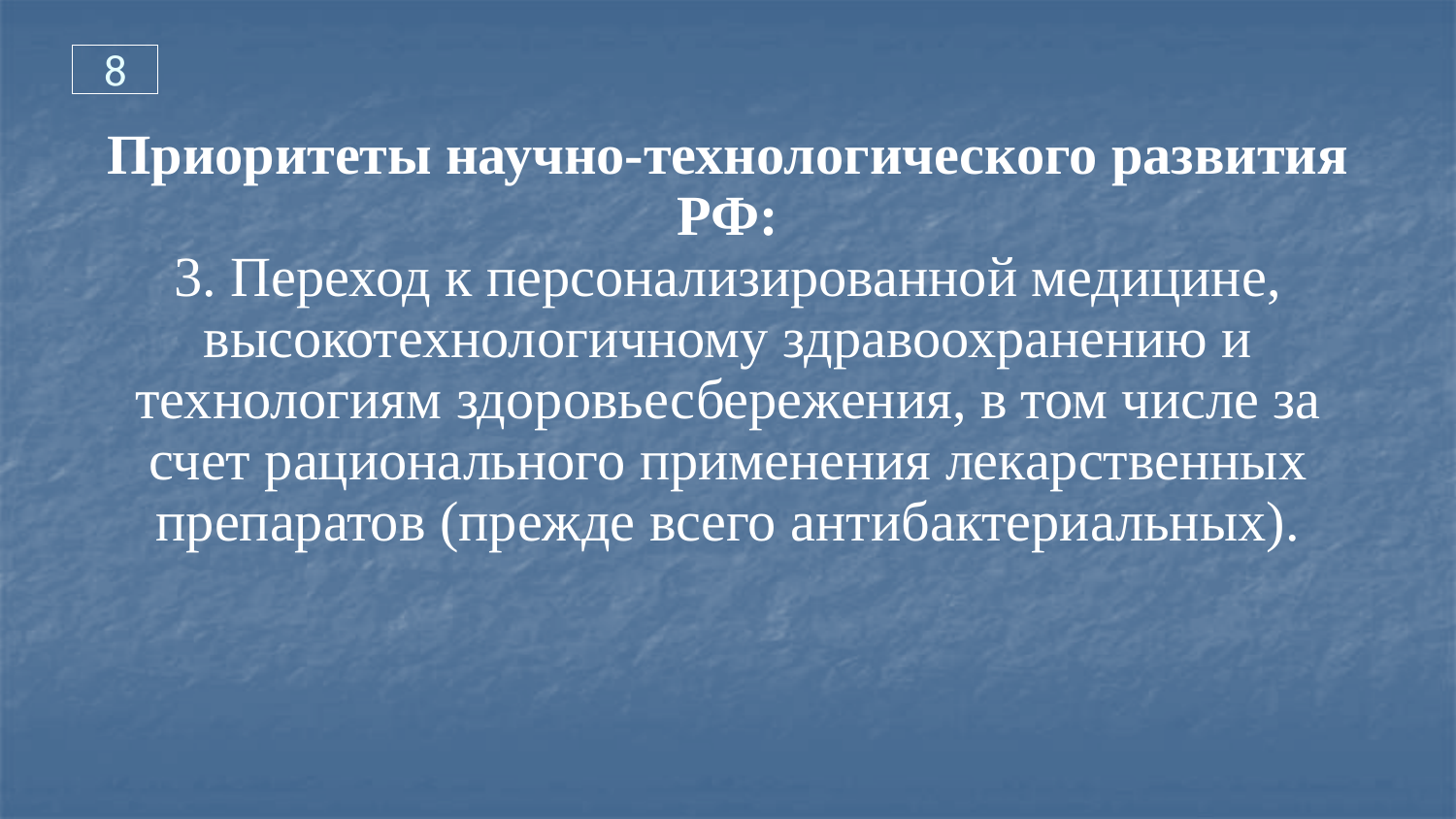

8
Приоритеты научно-технологического развития РФ:
3. Переход к персонализированной медицине, высокотехнологичному здравоохранению и технологиям здоровьесбережения, в том числе за счет рационального применения лекарственных препаратов (прежде всего антибактериальных).